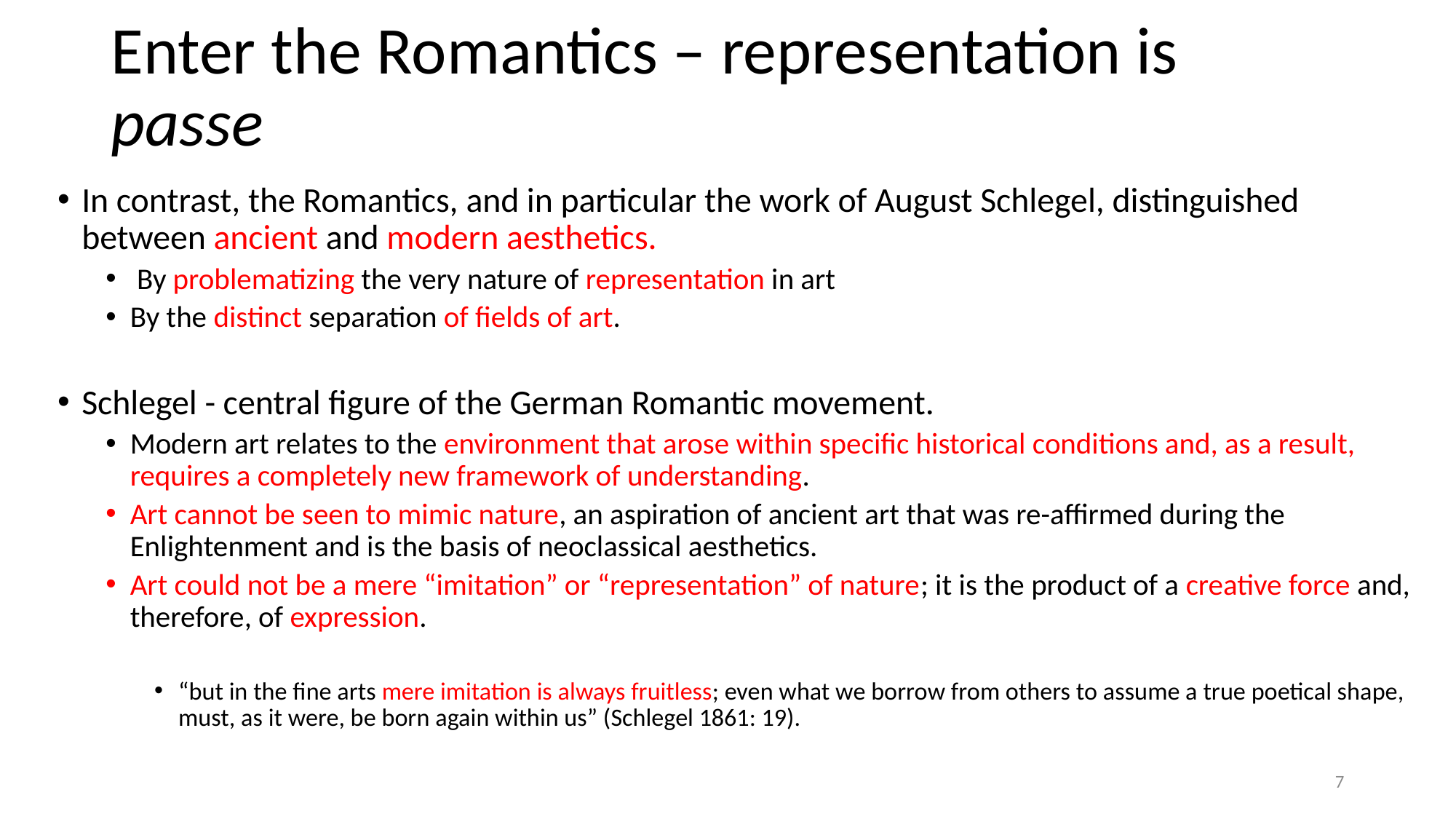

# Enter the Romantics – representation is passe
In contrast, the Romantics, and in particular the work of August Schlegel, distinguished between ancient and modern aesthetics.
 By problematizing the very nature of representation in art
By the distinct separation of fields of art.

Schlegel - central figure of the German Romantic movement.
Modern art relates to the environment that arose within specific historical conditions and, as a result, requires a completely new framework of understanding.
Art cannot be seen to mimic nature, an aspiration of ancient art that was re-affirmed during the Enlightenment and is the basis of neoclassical aesthetics.
Art could not be a mere “imitation” or “representation” of nature; it is the product of a creative force and, therefore, of expression.

“but in the fine arts mere imitation is always fruitless; even what we borrow from others to assume a true poetical shape, must, as it were, be born again within us” (Schlegel 1861: 19).
7